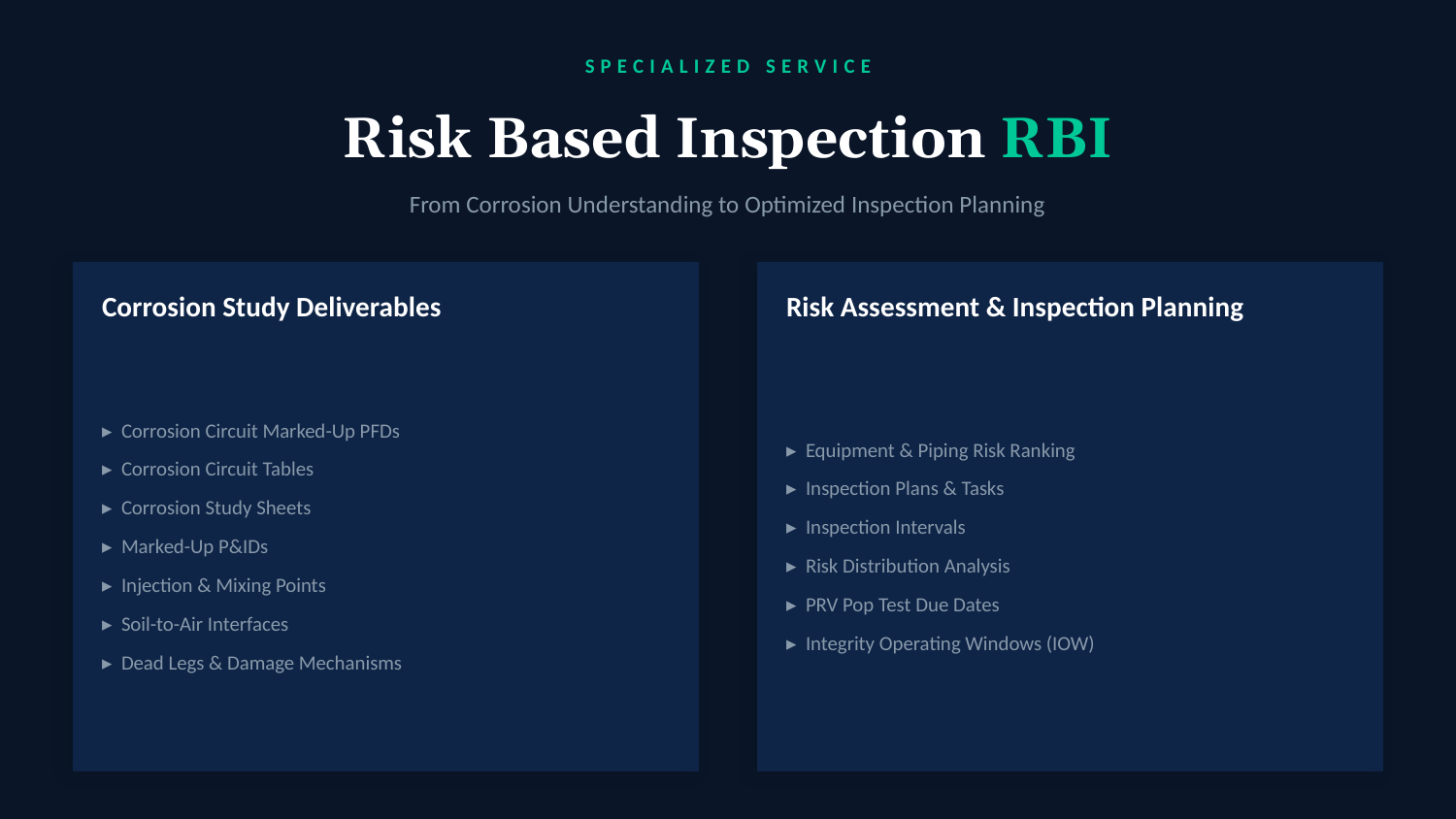

SPECIALIZED SERVICE
Risk Based Inspection RBI
From Corrosion Understanding to Optimized Inspection Planning

Corrosion Study Deliverables
Risk Assessment & Inspection Planning
▸  Corrosion Circuit Marked-Up PFDs
▸  Corrosion Circuit Tables
▸  Corrosion Study Sheets
▸  Marked-Up P&IDs
▸  Injection & Mixing Points
▸  Soil-to-Air Interfaces
▸  Dead Legs & Damage Mechanisms
▸  Equipment & Piping Risk Ranking
▸  Inspection Plans & Tasks
▸  Inspection Intervals
▸  Risk Distribution Analysis
▸  PRV Pop Test Due Dates
▸  Integrity Operating Windows (IOW)